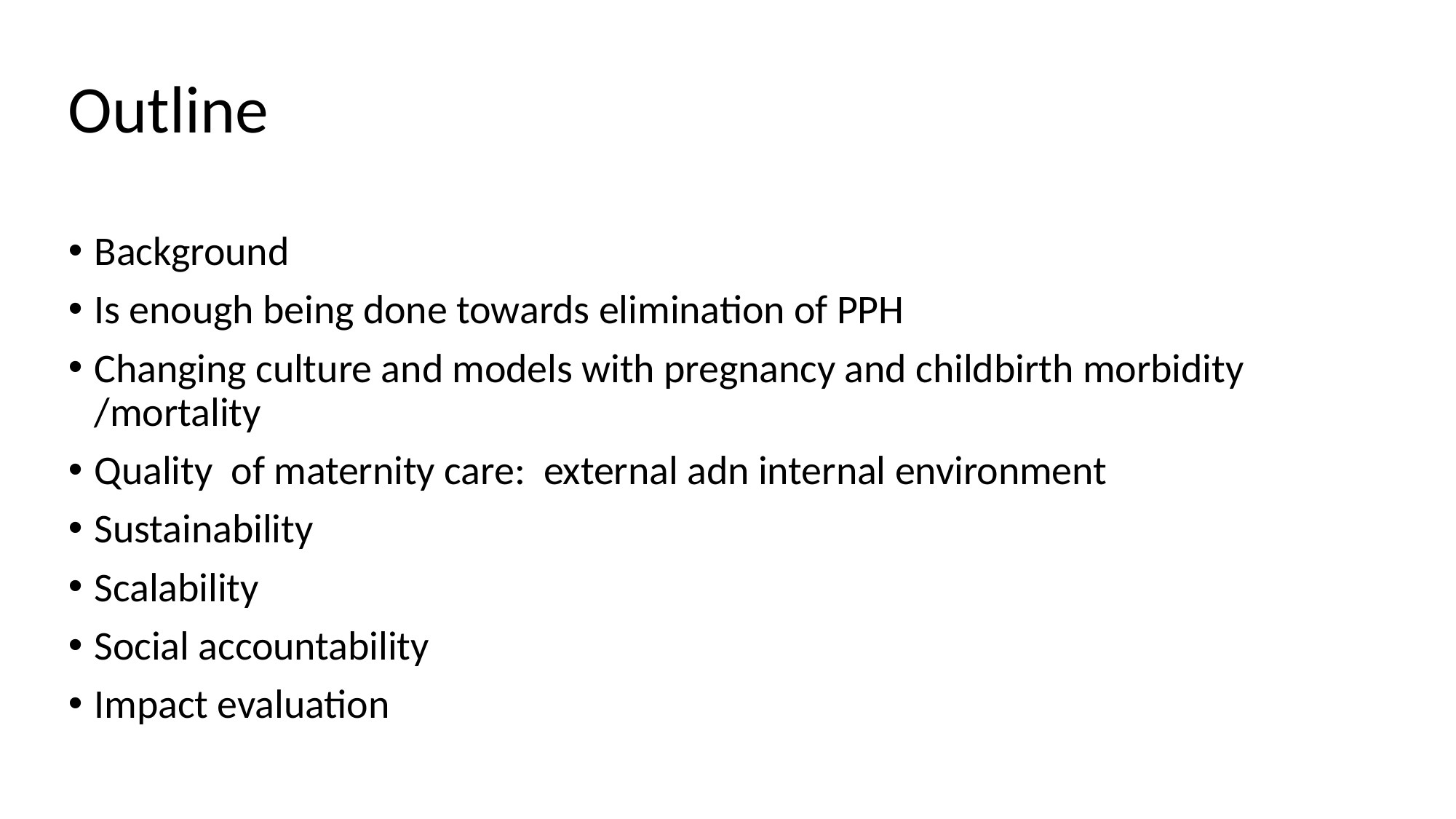

# Outline

Background
Is enough being done towards elimination of PPH
Changing culture and models with pregnancy and childbirth morbidity /mortality
Quality  of maternity care:  external adn internal environment
Sustainability
Scalability
Social accountability
Impact evaluation